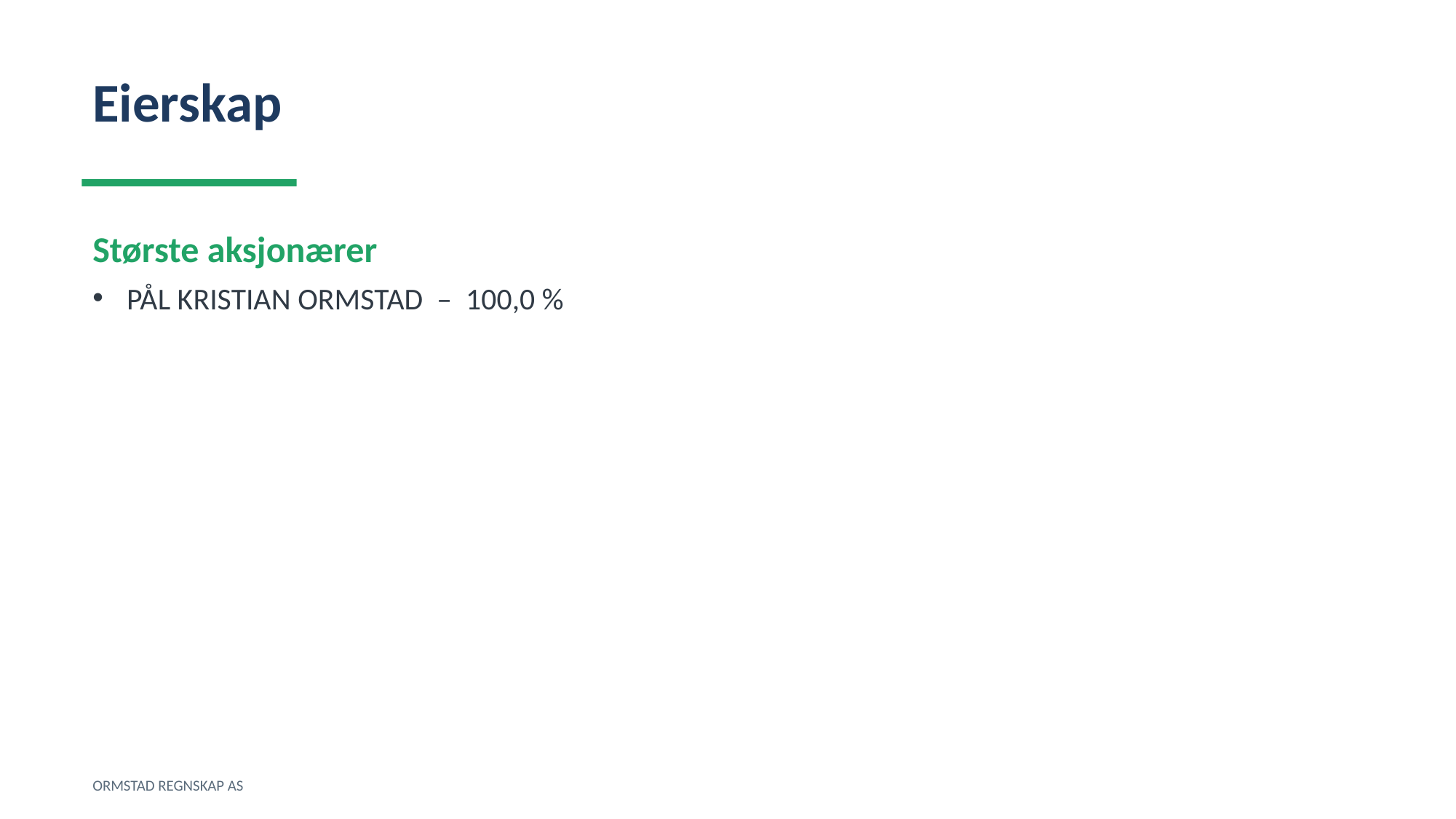

Eierskap

Største aksjonærer
PÅL KRISTIAN ORMSTAD  –  100,0 %
ORMSTAD REGNSKAP AS